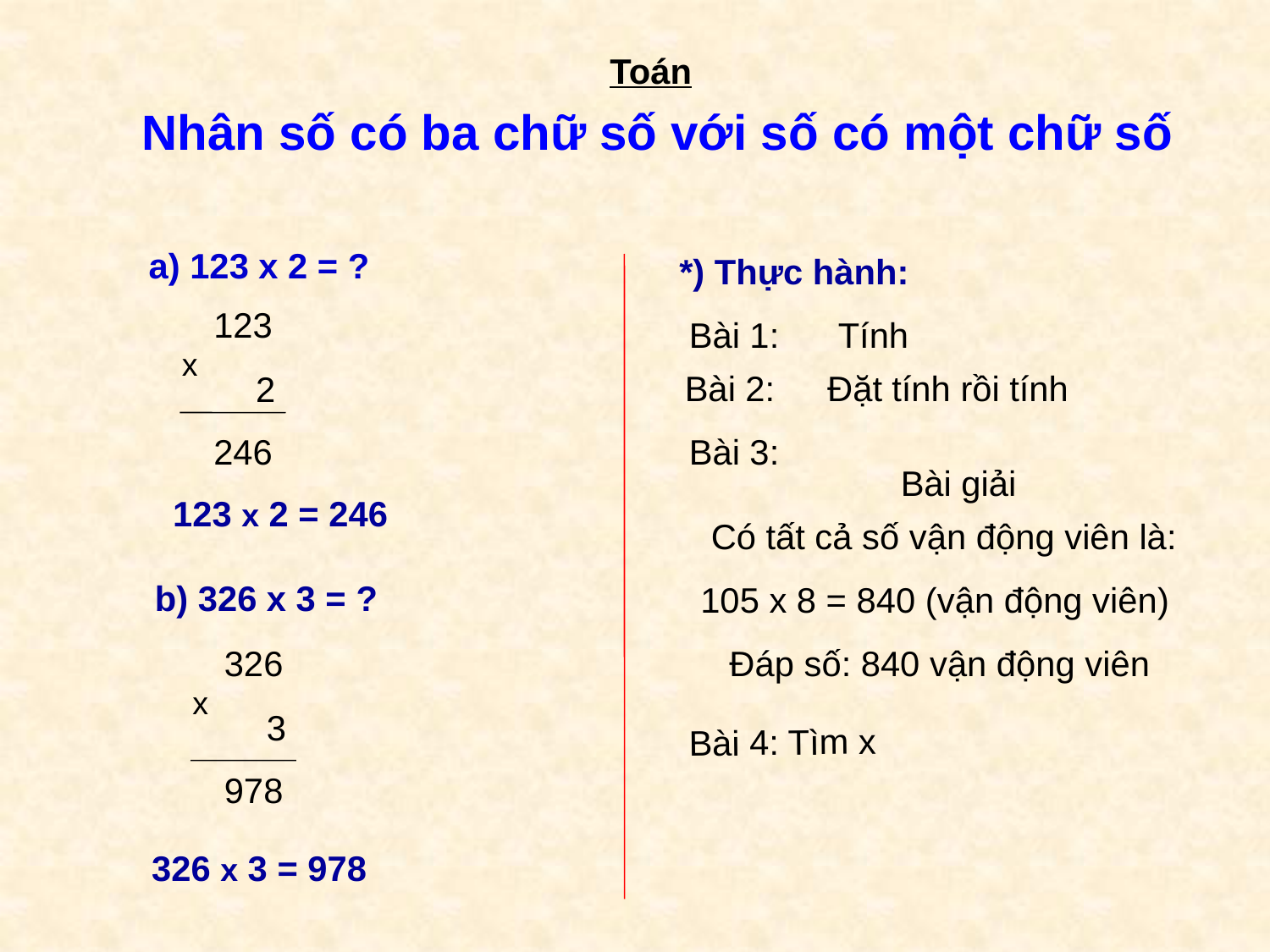

Toán
 Nhân số có ba chữ số với số có một chữ số
a) 123 x 2 = ?
*) Thực hành:

123
 Bài 1:
Tính
x
 Bài 2:
Đặt tính rồi tính
2

246
 Bài 3:
Bài giải
123 x 2 = 246
Có tất cả số vận động viên là:
b) 326 x 3 = ?
105 x 8 = 840 (vận động viên)
326
Đáp số: 840 vận động viên
x
3
 Bài 4: Tìm x

978
326 x 3 = 978